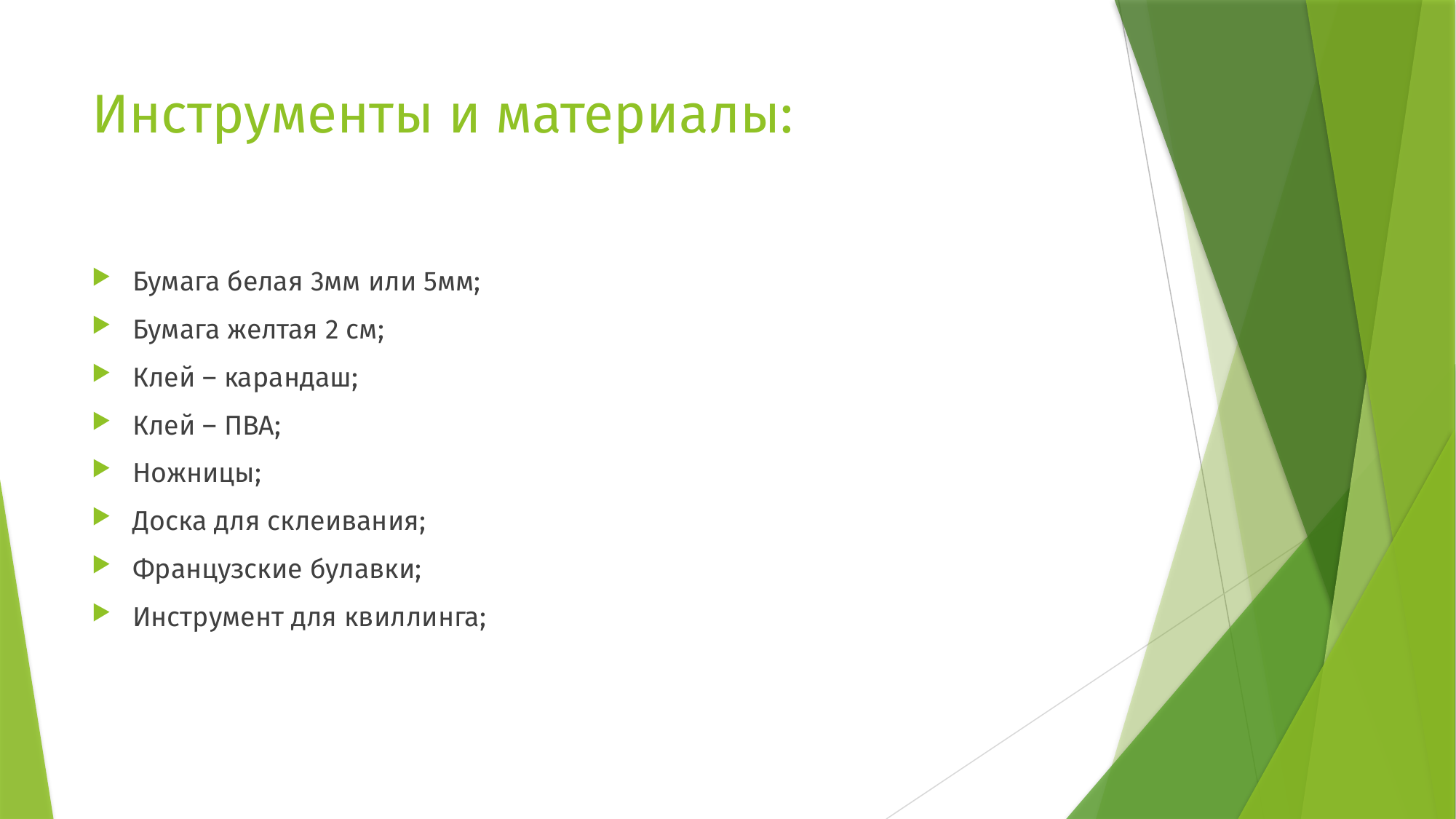

# Инструменты и материалы:
Бумага белая 3мм или 5мм;
Бумага желтая 2 см;
Клей – карандаш;
Клей – ПВА;
Ножницы;
Доска для склеивания;
Французские булавки;
Инструмент для квиллинга;